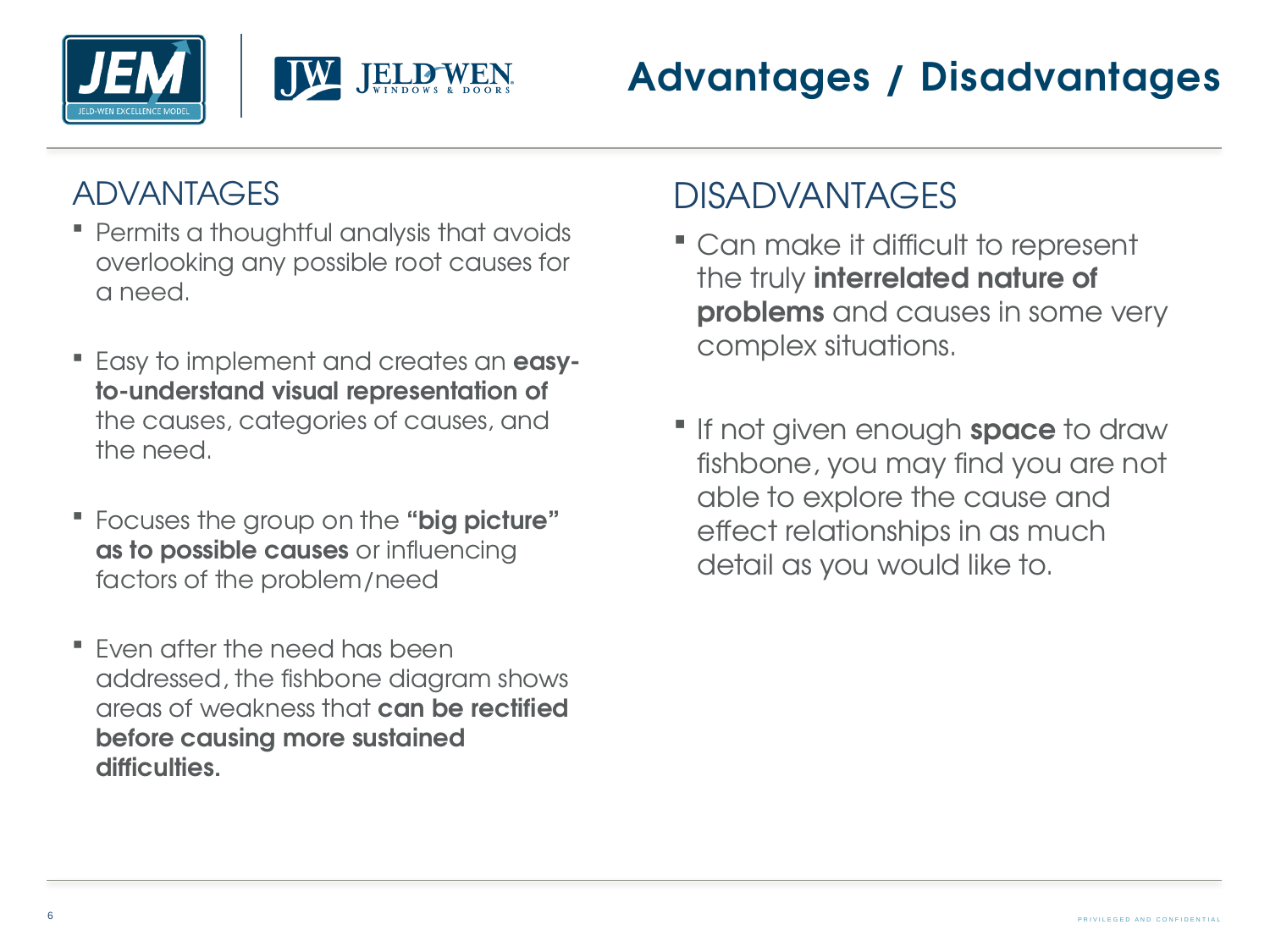

# Advantages / Disadvantages
ADVANTAGES
Permits a thoughtful analysis that avoids overlooking any possible root causes for a need.

Easy to implement and creates an easy-to-understand visual representation of the causes, categories of causes, and the need.

Focuses the group on the “big picture” as to possible causes or influencing factors of the problem/need

Even after the need has been addressed, the fishbone diagram shows areas of weakness that can be rectified before causing more sustained difficulties.
DISADVANTAGES
Can make it difficult to represent the truly interrelated nature of problems and causes in some very complex situations.

If not given enough space to draw fishbone, you may find you are not able to explore the cause and effect relationships in as much detail as you would like to.